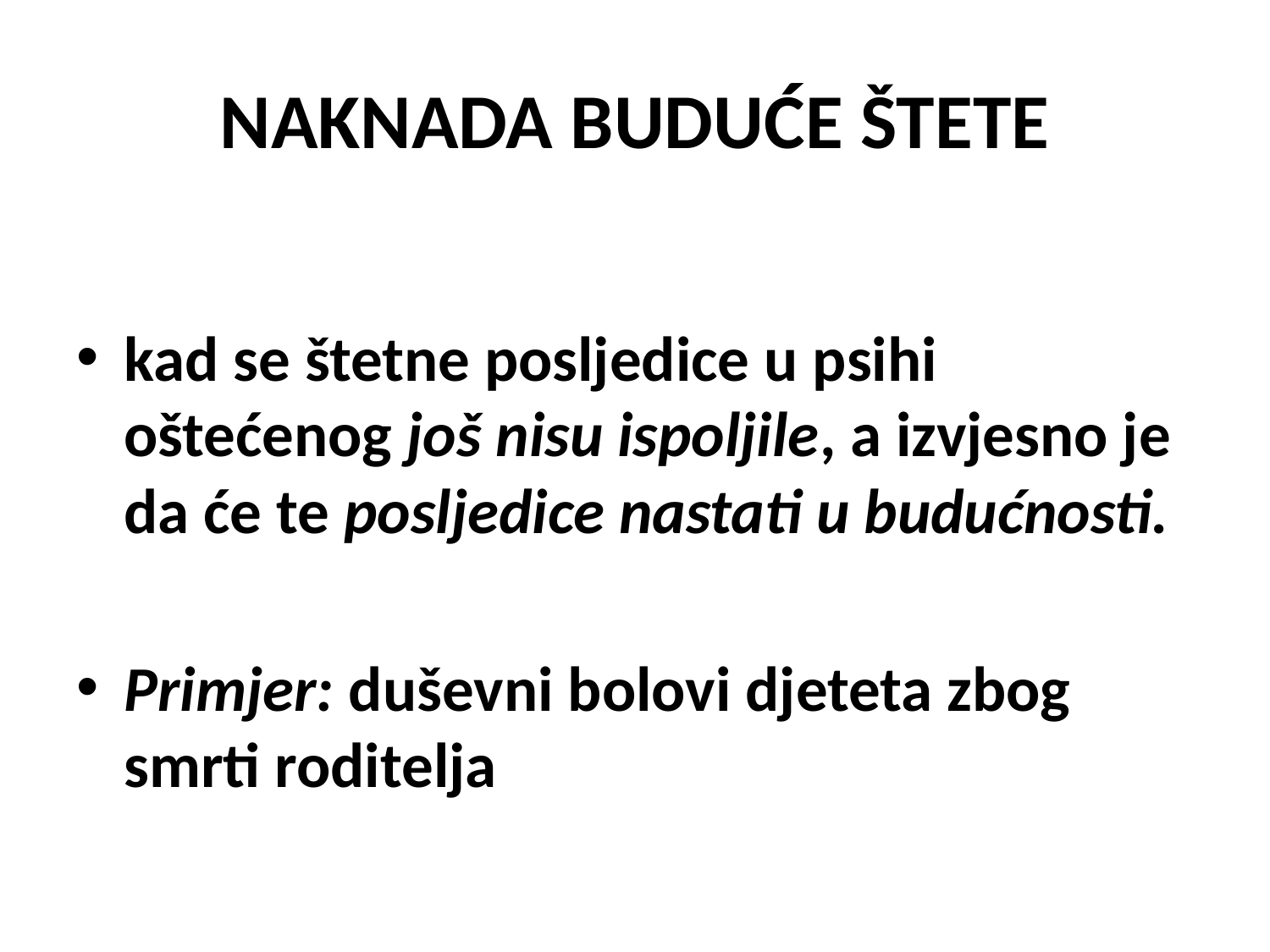

# NAKNADA BUDUĆE ŠTETE

kad se štetne posljedice u psihi oštećenog još nisu ispoljile, a izvjesno je da će te posljedice nastati u budućnosti.

Primjer: duševni bolovi djeteta zbog smrti roditelja